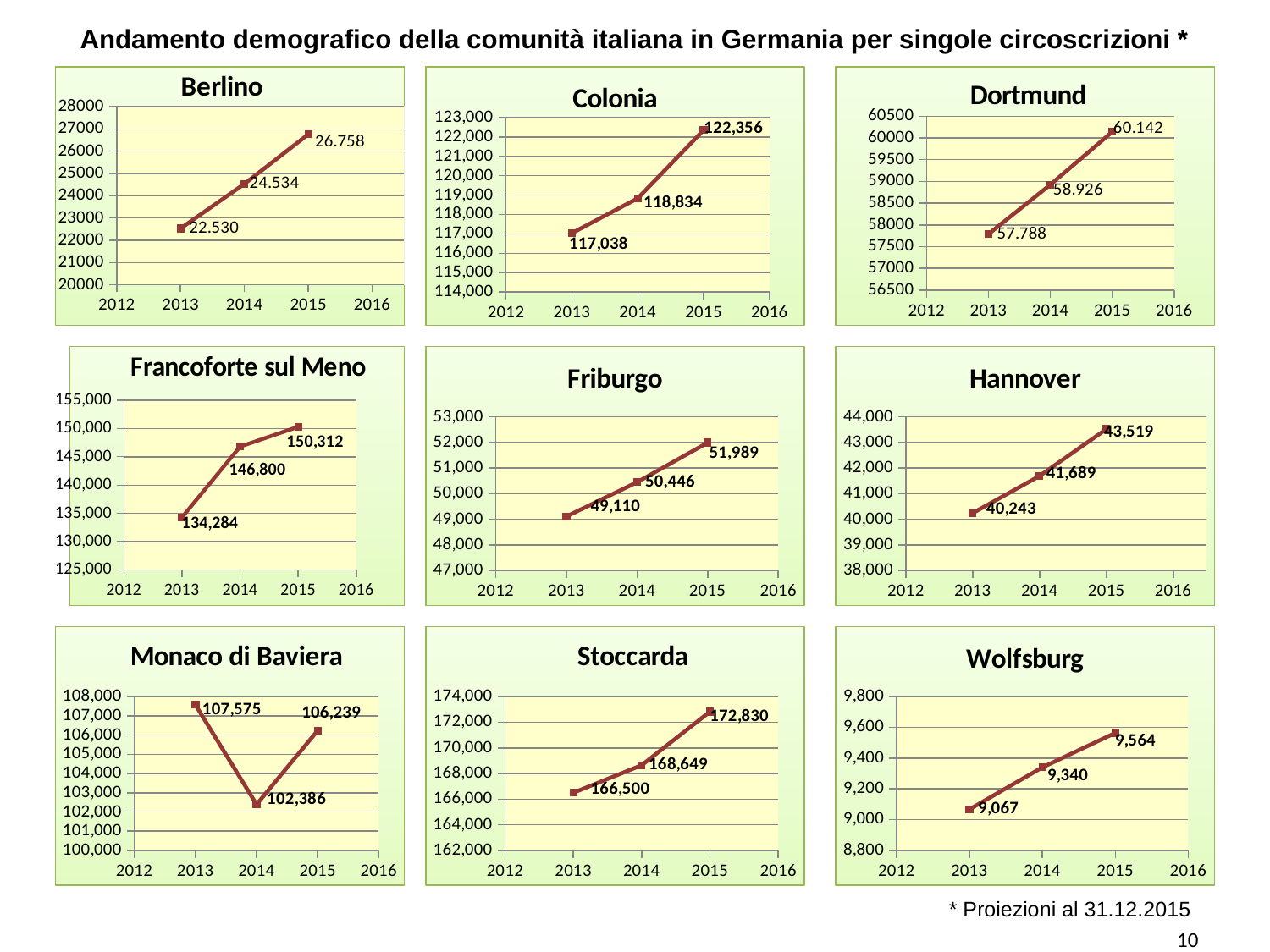

Andamento demografico della comunità italiana in Germania per singole circoscrizioni *

### Chart: Berlino

| Category |  |
|---|---|

### Chart: Colonia

| Category |  |
|---|---|

### Chart: Dortmund

| Category |  |
|---|---|

### Chart: Francoforte sul Meno

| Category |  |
|---|---|

### Chart: Friburgo

| Category |  |
|---|---|

### Chart: Hannover

| Category |  |
|---|---|

### Chart: Monaco di Baviera

| Category |  |
|---|---|

### Chart: Stoccarda

| Category |  |
|---|---|

### Chart: Wolfsburg

| Category |  |
|---|---|
* Proiezioni al 31.12.2015
10